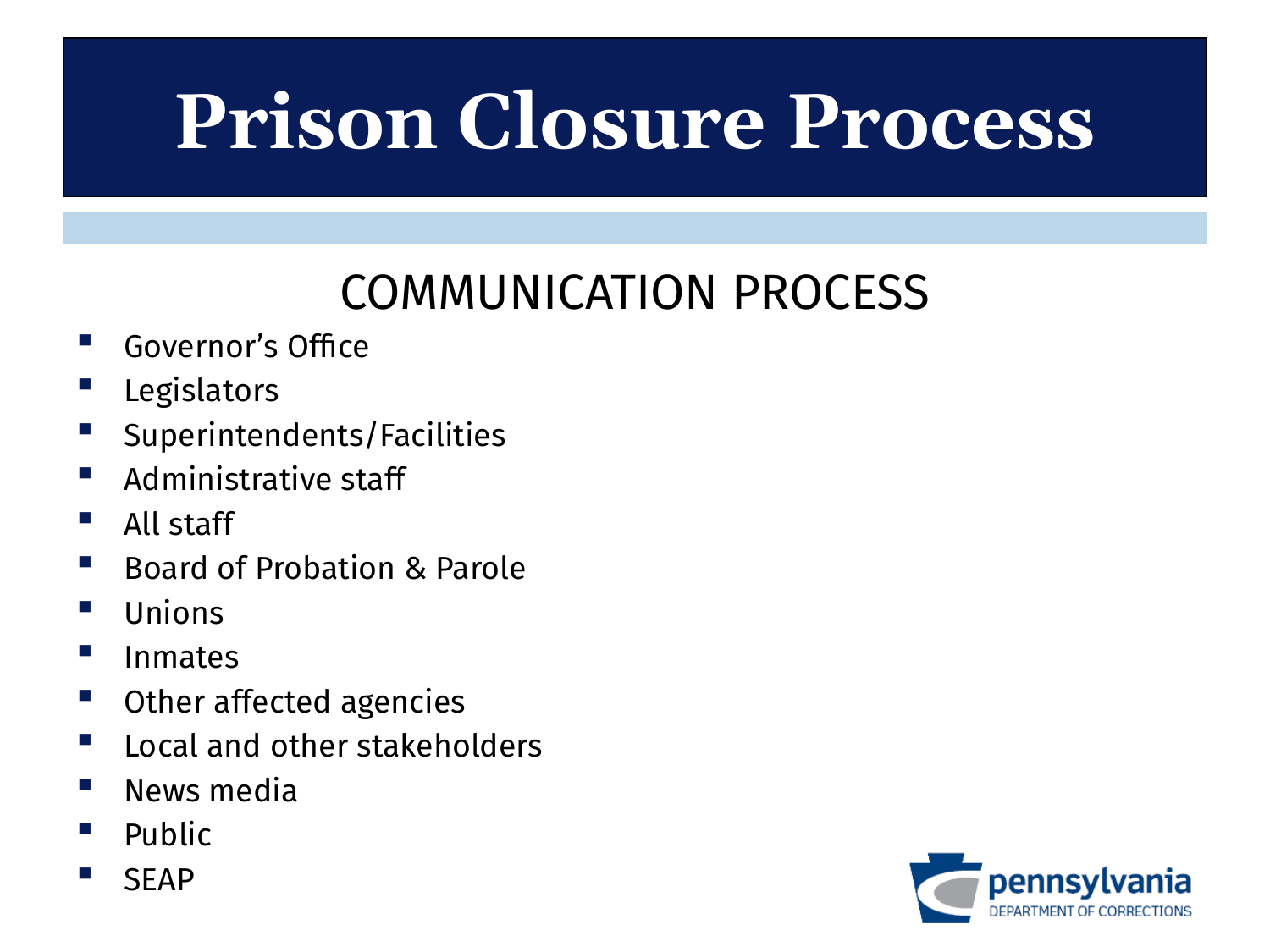

# Prison Closure Process
COMMUNICATION PROCESS
Governor’s Office
Legislators
Superintendents/Facilities
Administrative staff
All staff
Board of Probation & Parole
Unions
Inmates
Other affected agencies
Local and other stakeholders
News media
Public
SEAP